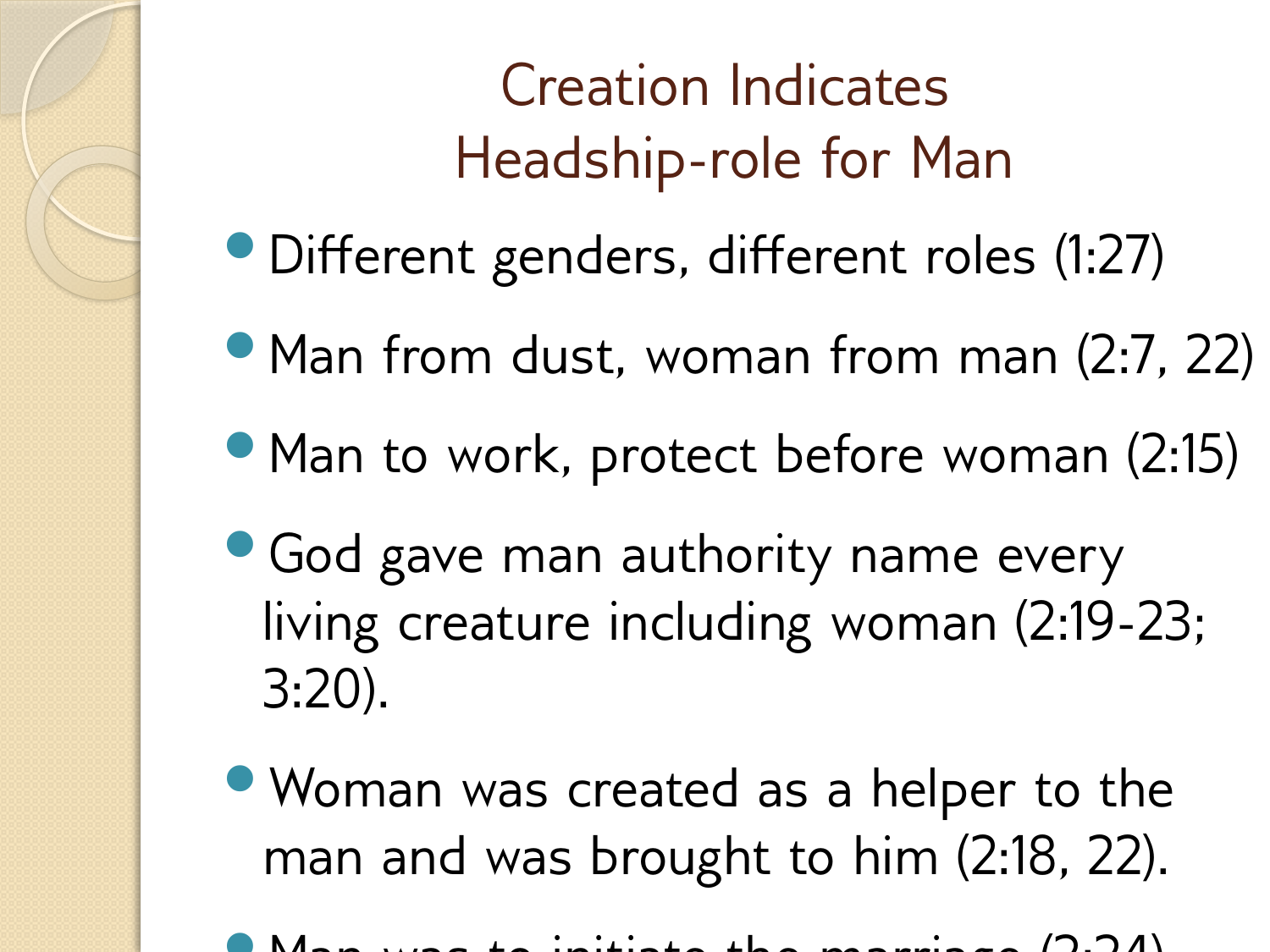

# Creation Indicates Headship-role for Man
Different genders, different roles (1:27)
Man from dust, woman from man (2:7, 22)
Man to work, protect before woman (2:15)
God gave man authority name every living creature including woman (2:19-23; 3:20).
Woman was created as a helper to the man and was brought to him (2:18, 22).
Man was to initiate the marriage (2:24)